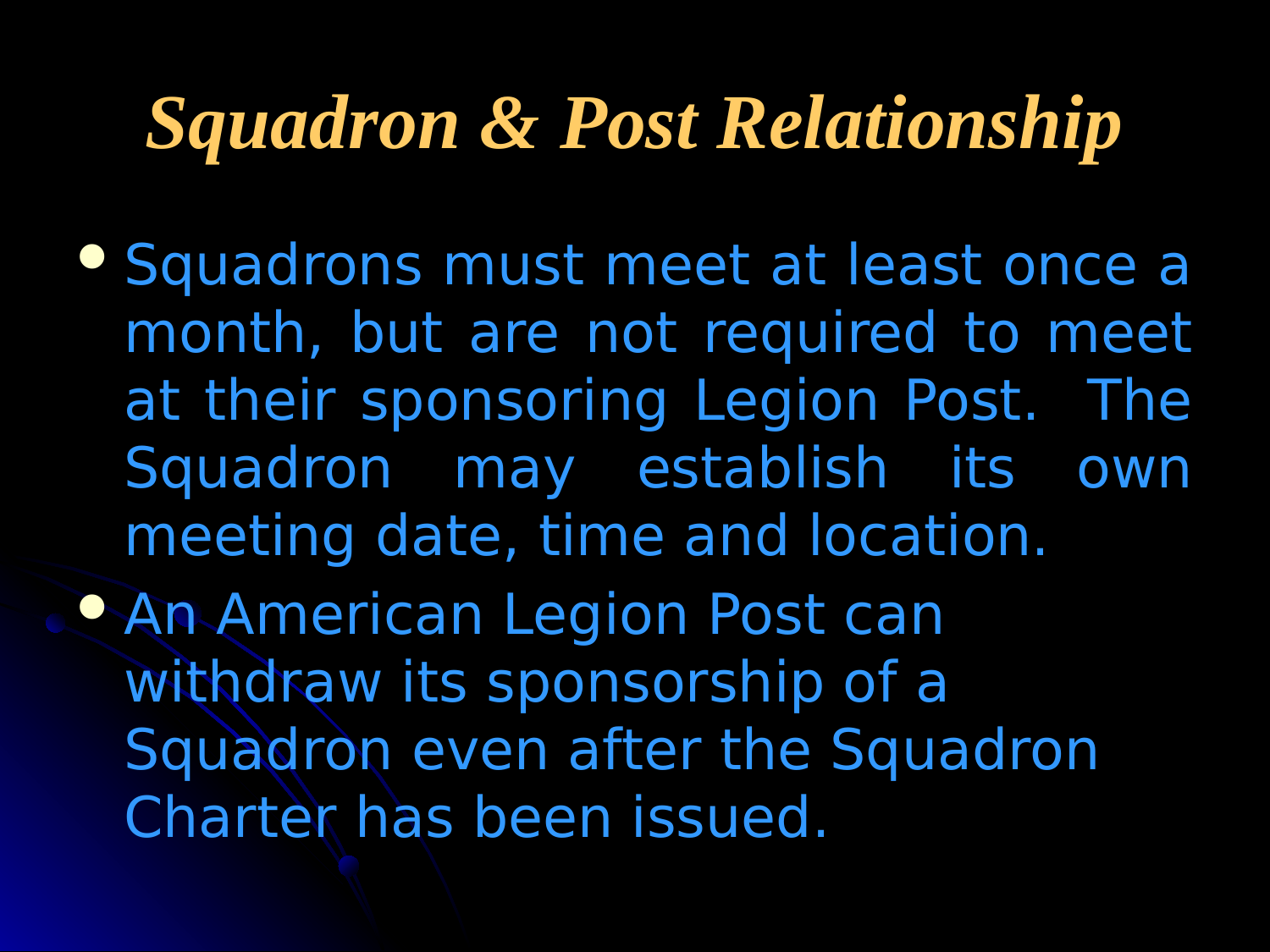

# Squadron & Post Relationship
Squadrons must meet at least once a month, but are not required to meet at their sponsoring Legion Post.  The Squadron may establish its own meeting date, time and location.
An American Legion Post can withdraw its sponsorship of a Squadron even after the Squadron Charter has been issued.